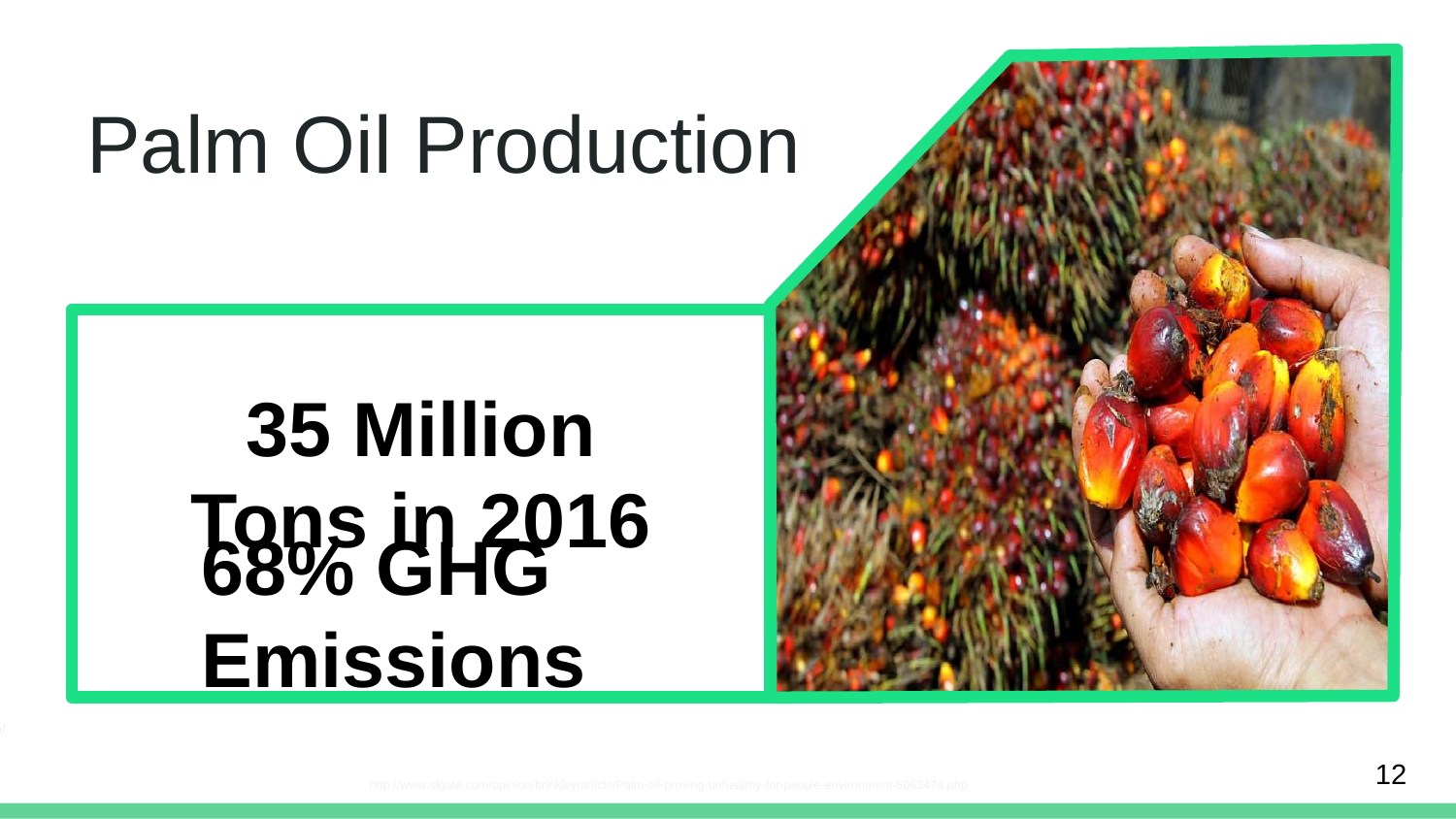

# Palm Oil Production

35 Million Tons in 2016
68% GHG Emissions
https://guineandreams.wordpress.com/tag/african-oil-palm/
12
http://www.sfgate.com/opinion/brinkley/article/Palm-oil-proving-unhealthy-for-people-environment-5063474.php